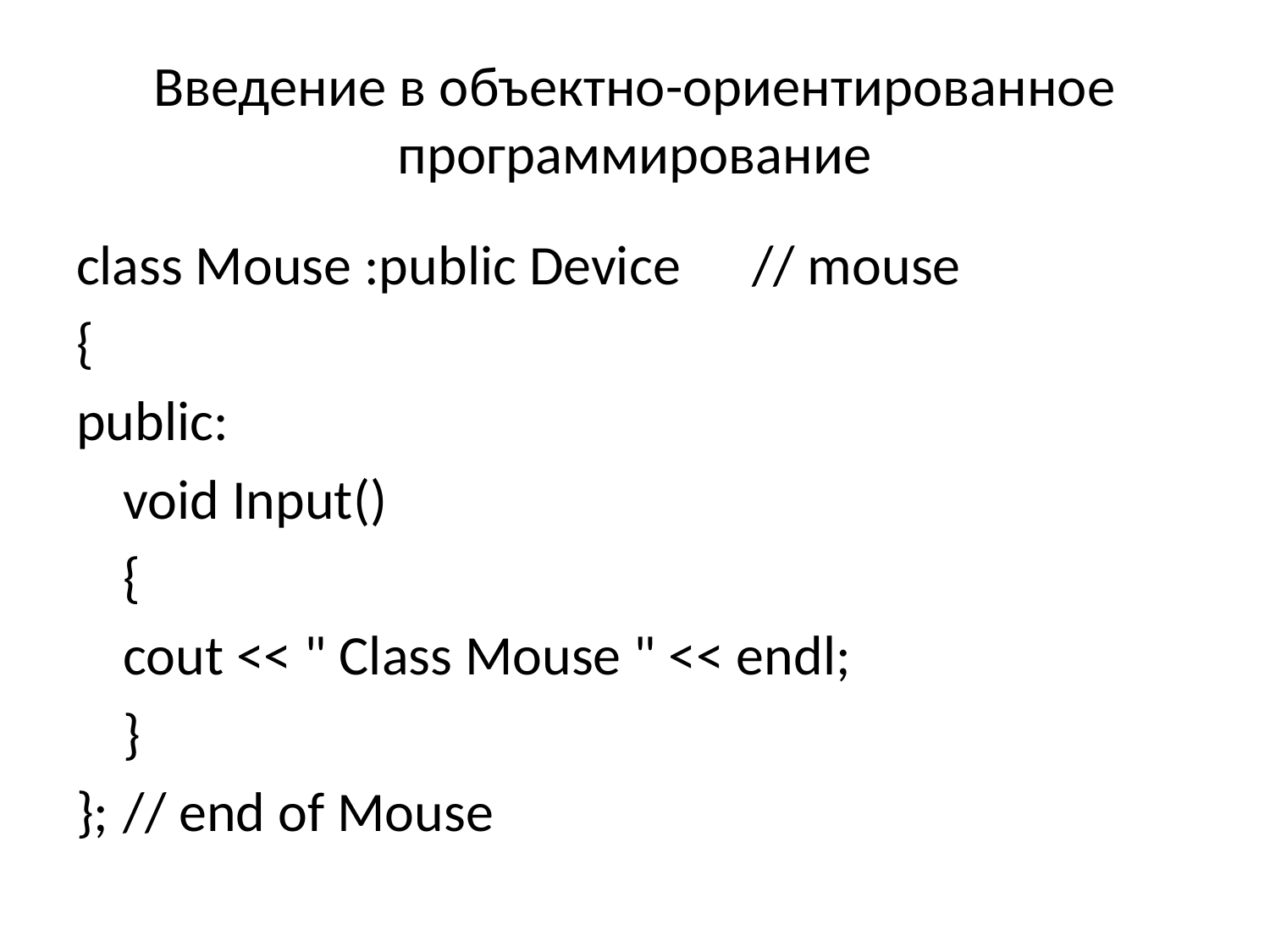

# Введение в объектно-ориентированное программирование
class Mouse :public Device	// mouse
{
public:
	void Input()
	{
		cout << " Class Mouse " << endl;
	}
};	// end of Mouse